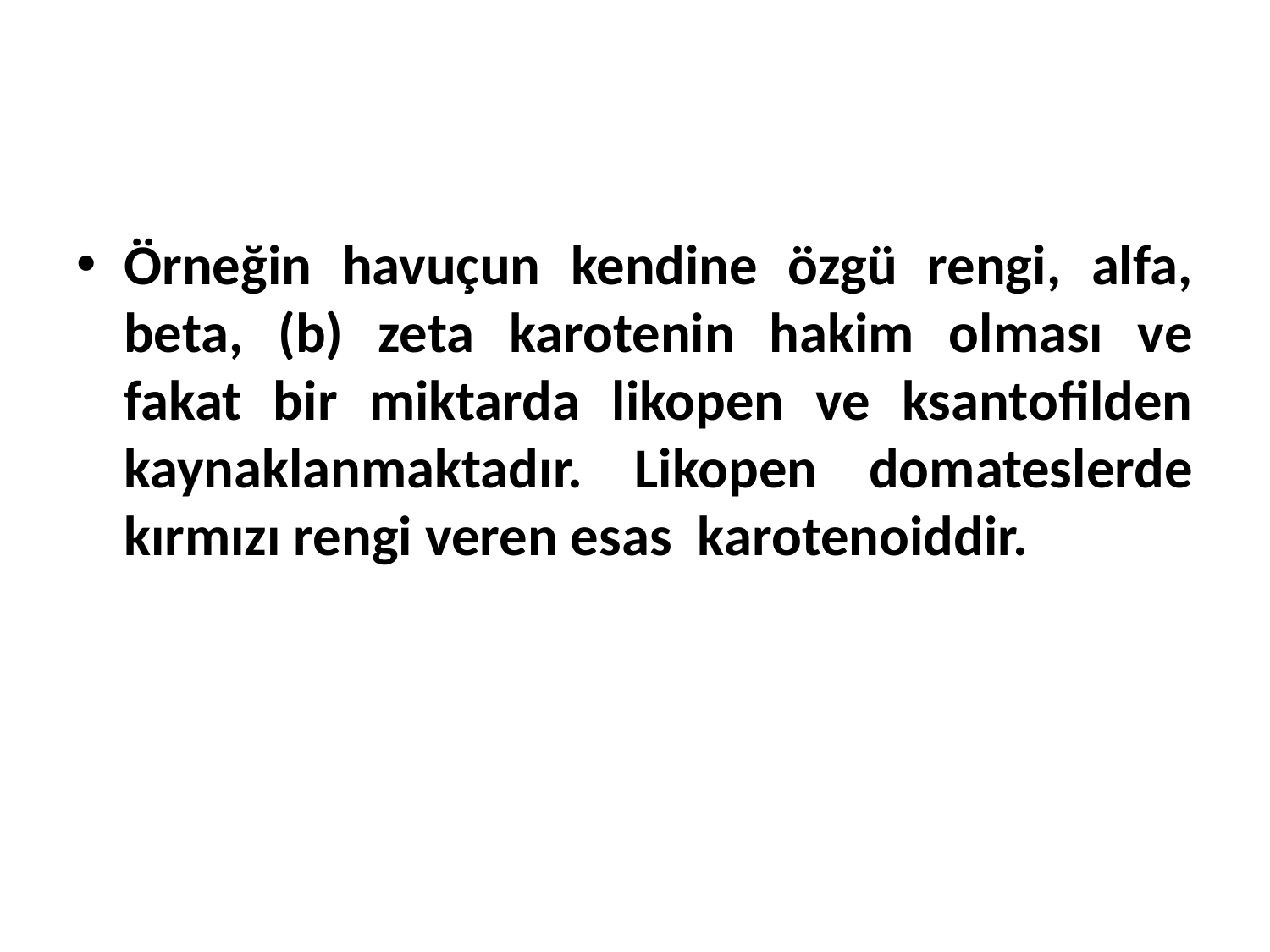

Örneğin havuçun kendine özgü rengi, alfa, beta, (b) zeta karotenin hakim olması ve fakat bir miktarda likopen ve ksantofilden kaynaklanmaktadır. Likopen domateslerde kırmızı rengi veren esas  karotenoiddir.